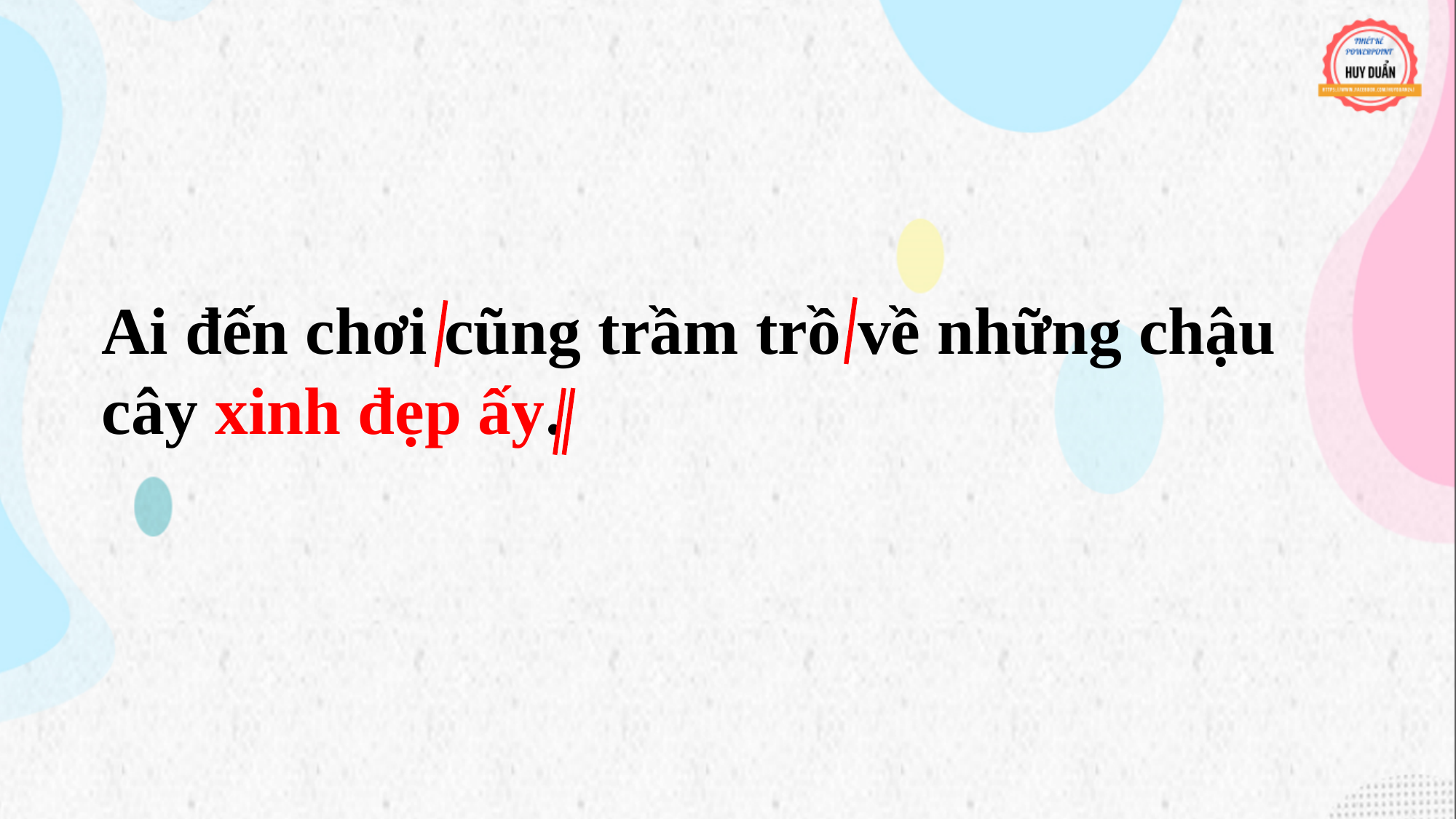

Ai đến chơi cũng trầm trồ về những chậu cây xinh đẹp ấy.